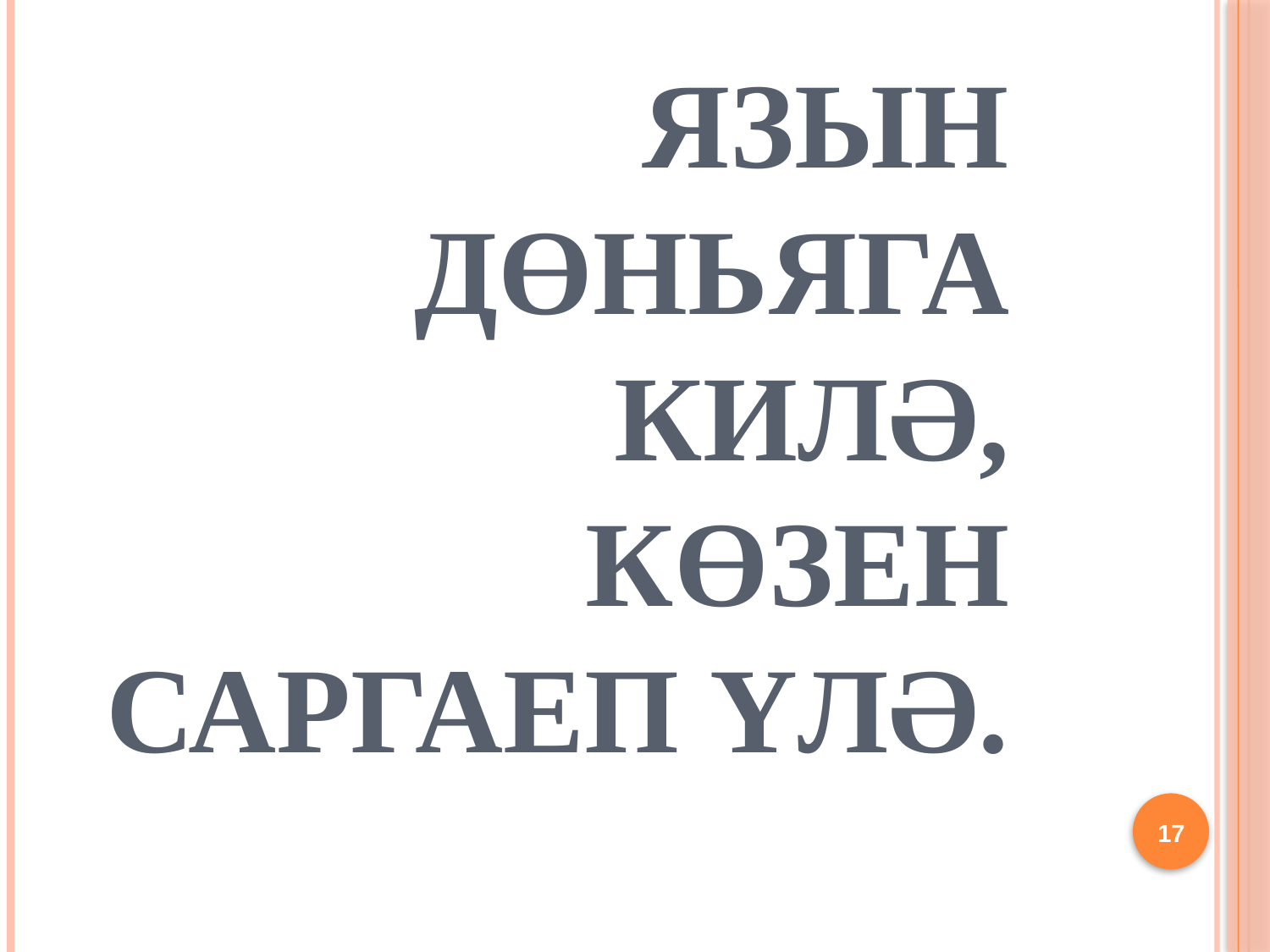

# Язын дөньяга килә, Көзен саргаеп үлә.
17